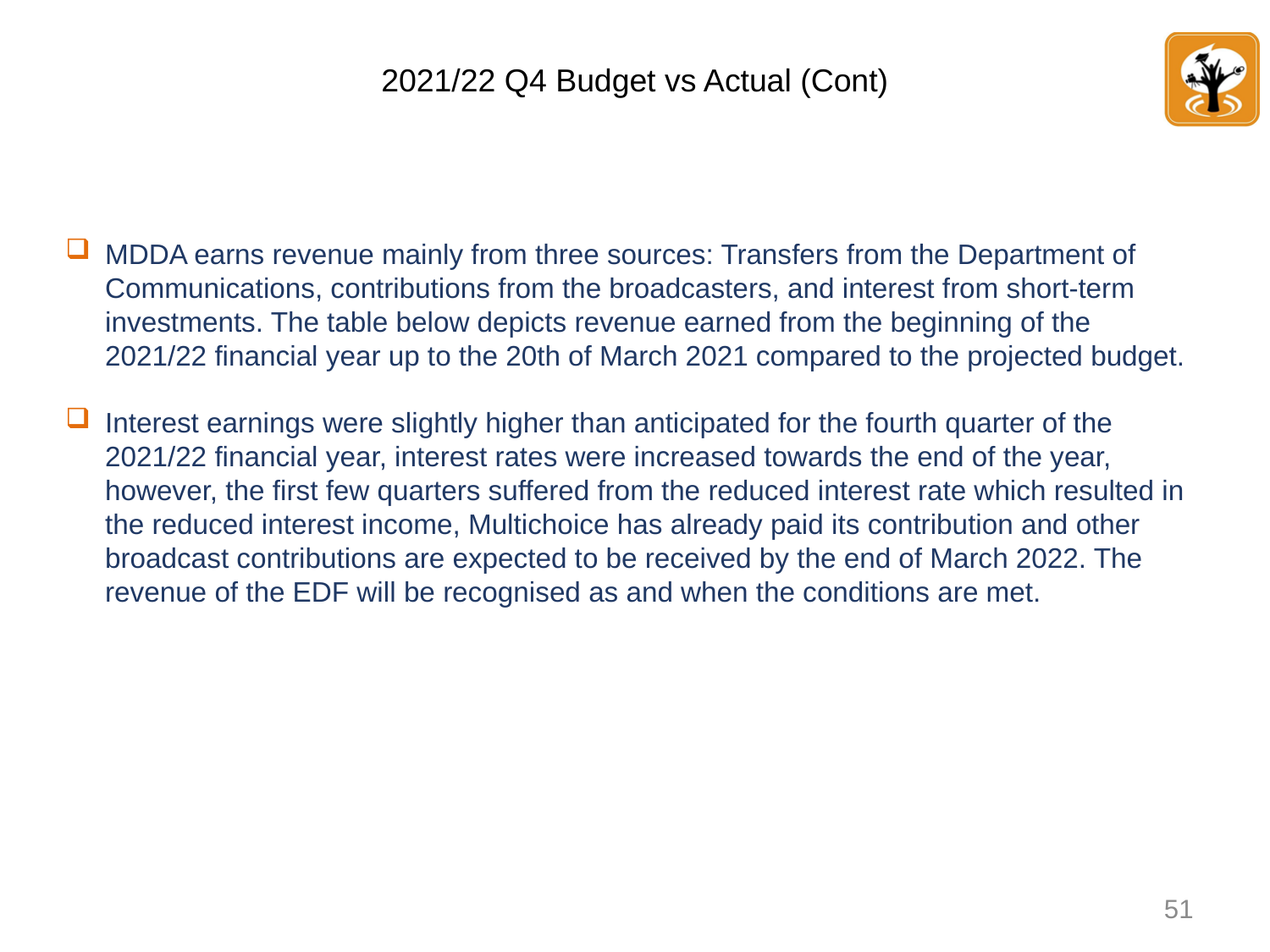

# 2021/22 Q4 Budget vs Actual (Cont)

MDDA earns revenue mainly from three sources: Transfers from the Department of Communications, contributions from the broadcasters, and interest from short-term investments. The table below depicts revenue earned from the beginning of the 2021/22 financial year up to the 20th of March 2021 compared to the projected budget.

Interest earnings were slightly higher than anticipated for the fourth quarter of the 2021/22 financial year, interest rates were increased towards the end of the year, however, the first few quarters suffered from the reduced interest rate which resulted in the reduced interest income, Multichoice has already paid its contribution and other broadcast contributions are expected to be received by the end of March 2022. The revenue of the EDF will be recognised as and when the conditions are met.
51